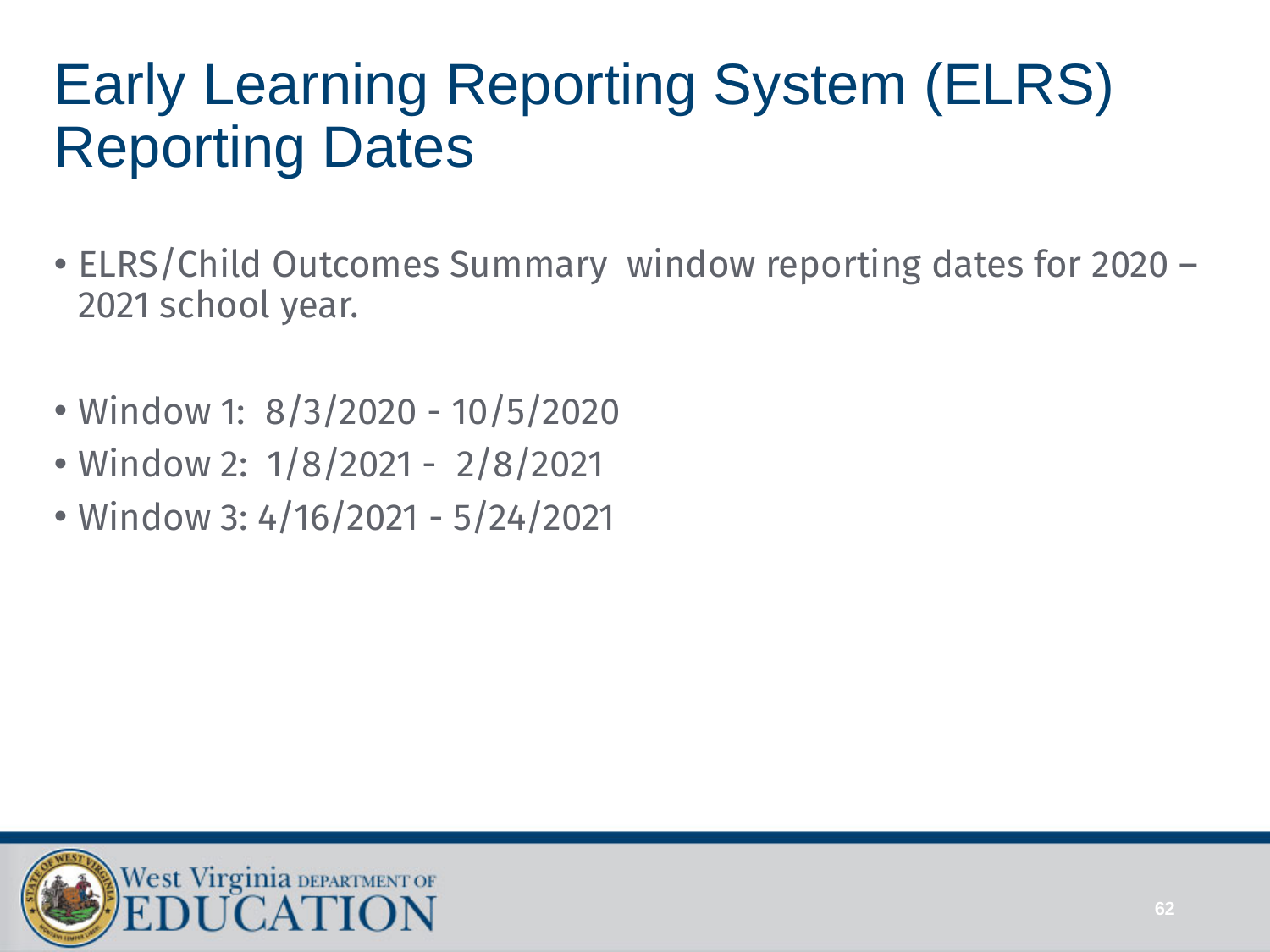

# Early Learning Reporting System (ELRS) Reporting Dates
ELRS/Child Outcomes Summary  window reporting dates for 2020 – 2021 school year.

Window 1:  8/3/2020 - 10/5/2020
Window 2:  1/8/2021 -  2/8/2021
Window 3: 4/16/2021 - 5/24/2021

62